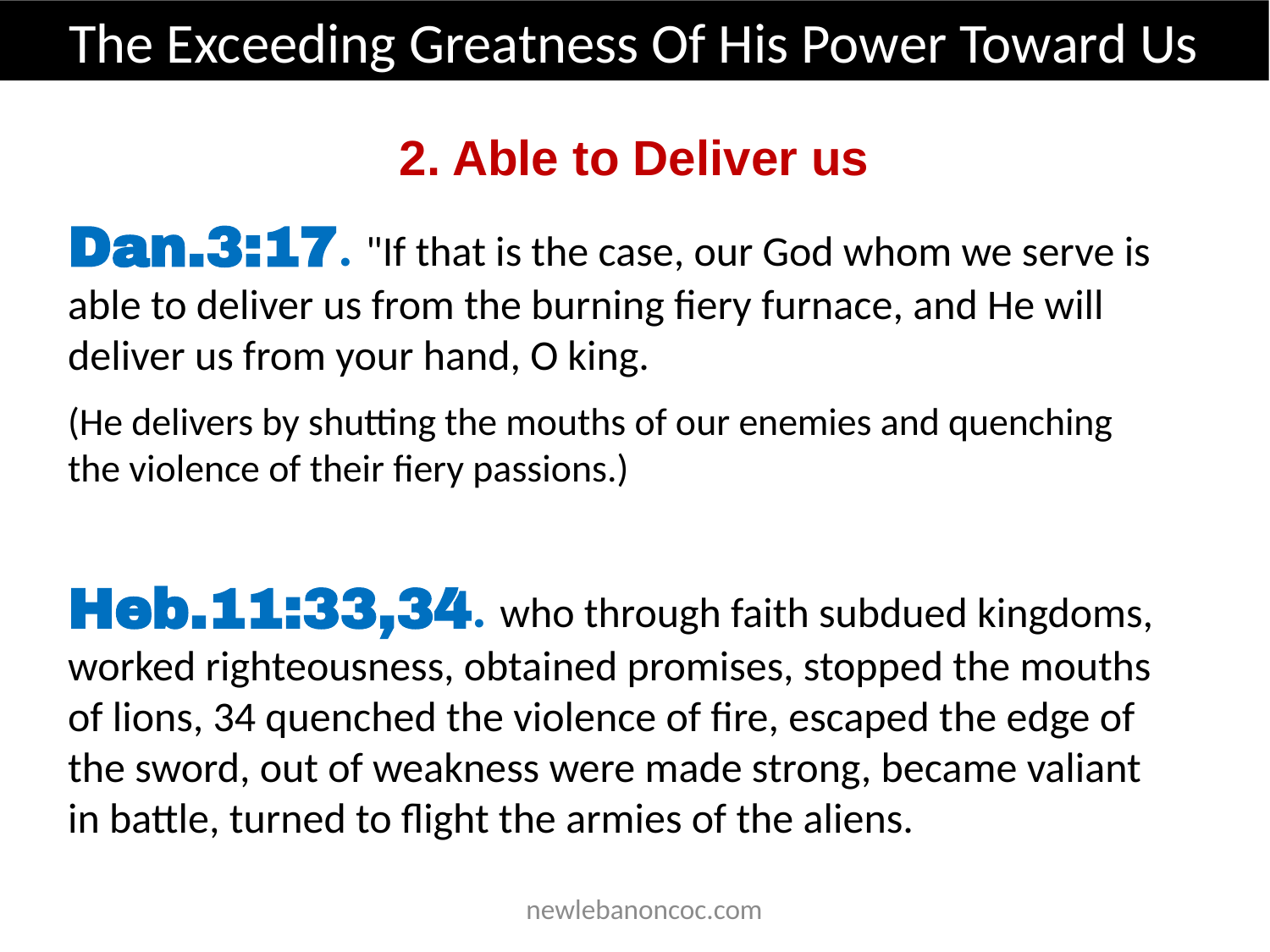

The Exceeding Greatness Of His Power Toward Us
2. Able to Deliver us
Dan.3:17. "If that is the case, our God whom we serve is able to deliver us from the burning fiery furnace, and He will deliver us from your hand, O king.
(He delivers by shutting the mouths of our enemies and quenching the violence of their fiery passions.)

Heb.11:33,34. who through faith subdued kingdoms, worked righteousness, obtained promises, stopped the mouths of lions, 34 quenched the violence of fire, escaped the edge of the sword, out of weakness were made strong, became valiant in battle, turned to flight the armies of the aliens.
   newlebanoncoc.com